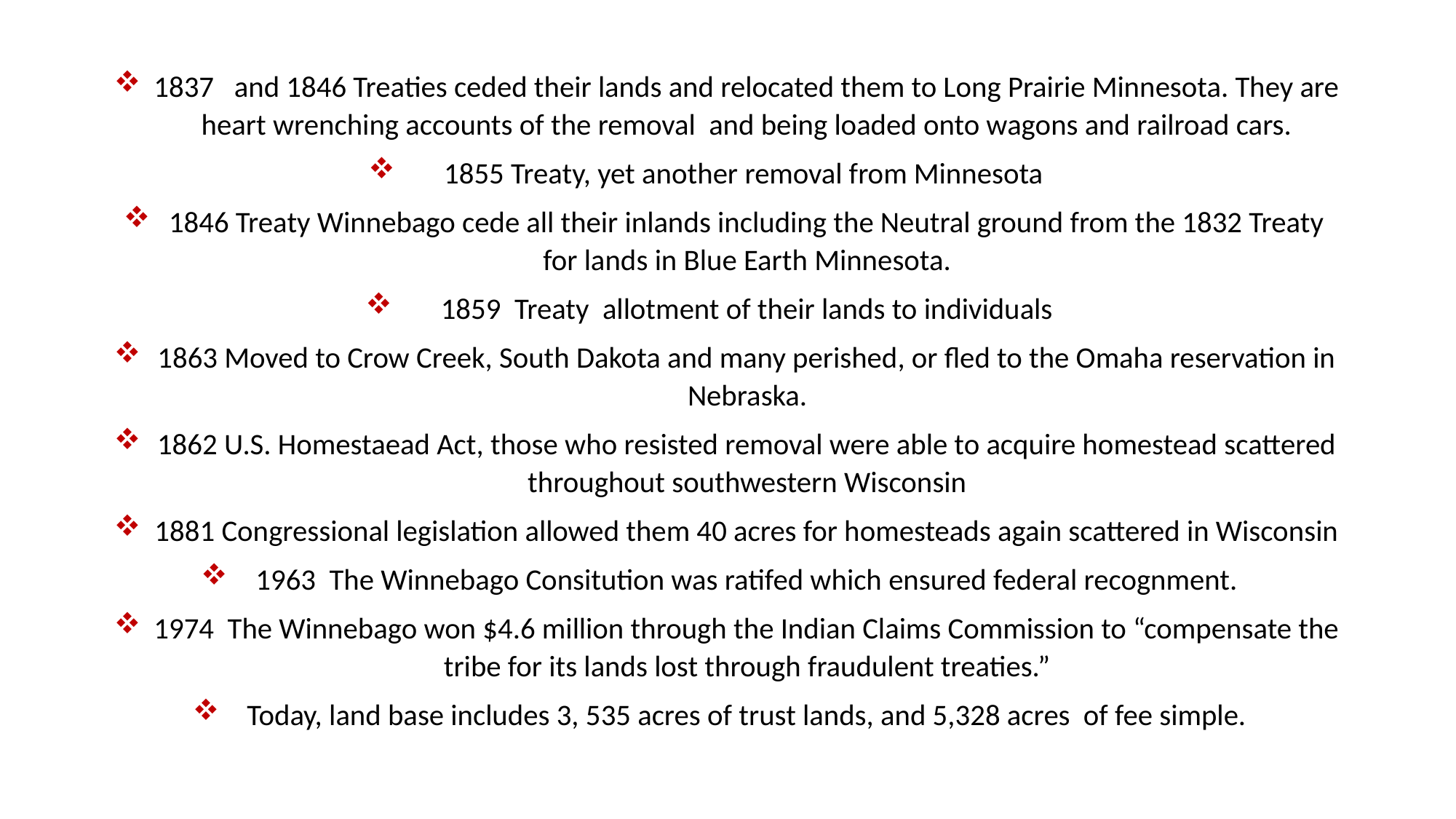

1837   and 1846 Treaties ceded their lands and relocated them to Long Prairie Minnesota. They are heart wrenching accounts of the removal  and being loaded onto wagons and railroad cars.
1855 Treaty, yet another removal from Minnesota
1846 Treaty Winnebago cede all their inlands including the Neutral ground from the 1832 Treaty for lands in Blue Earth Minnesota.
1859  Treaty  allotment of their lands to individuals
1863 Moved to Crow Creek, South Dakota and many perished, or fled to the Omaha reservation in Nebraska.
1862 U.S. Homestaead Act, those who resisted removal were able to acquire homestead scattered throughout southwestern Wisconsin
1881 Congressional legislation allowed them 40 acres for homesteads again scattered in Wisconsin
1963  The Winnebago Consitution was ratifed which ensured federal recognment.
1974  The Winnebago won $4.6 million through the Indian Claims Commission to “compensate the tribe for its lands lost through fraudulent treaties.”
Today, land base includes 3, 535 acres of trust lands, and 5,328 acres  of fee simple.